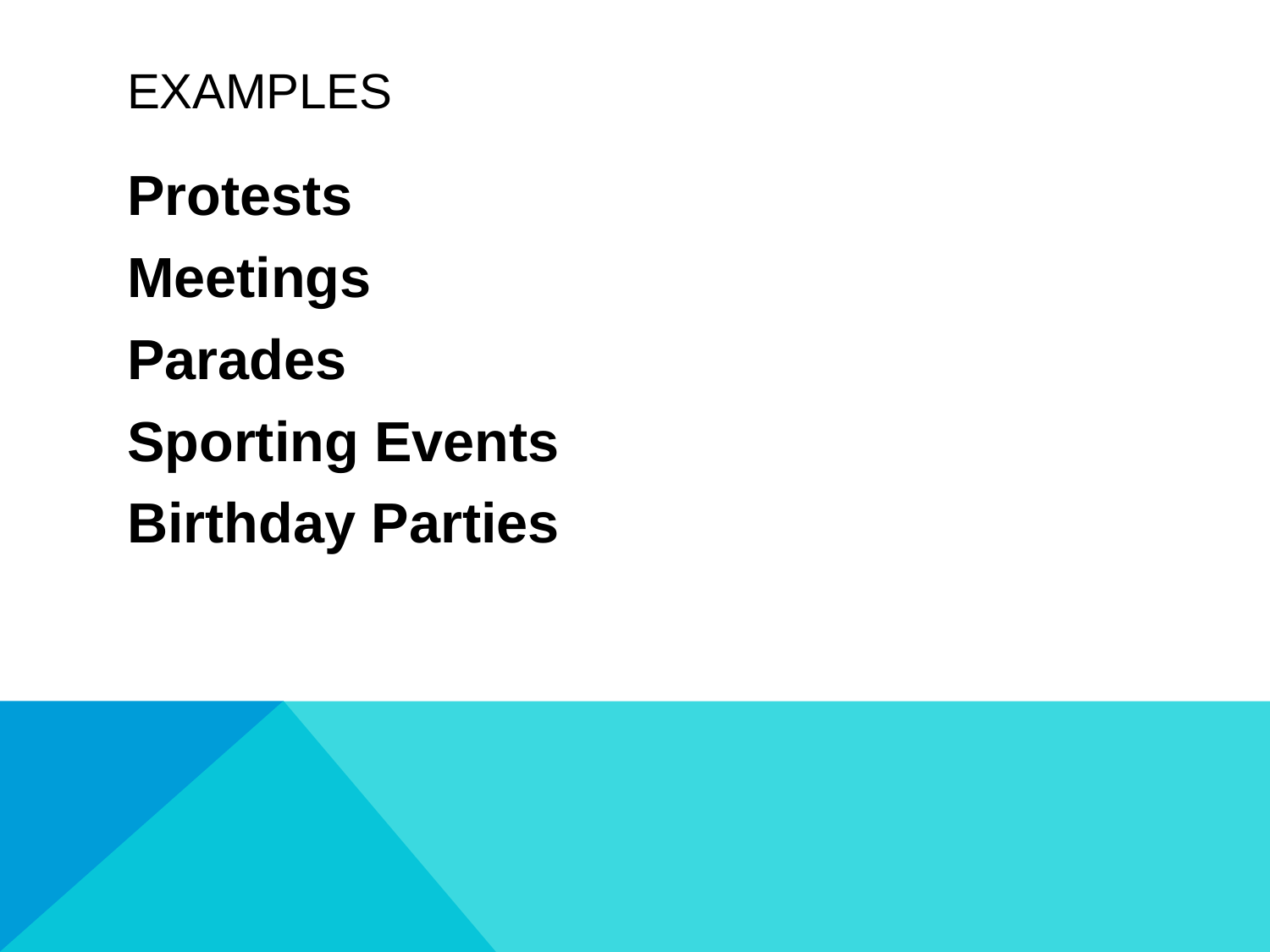

# examples
Protests
Meetings
Parades
Sporting Events
Birthday Parties